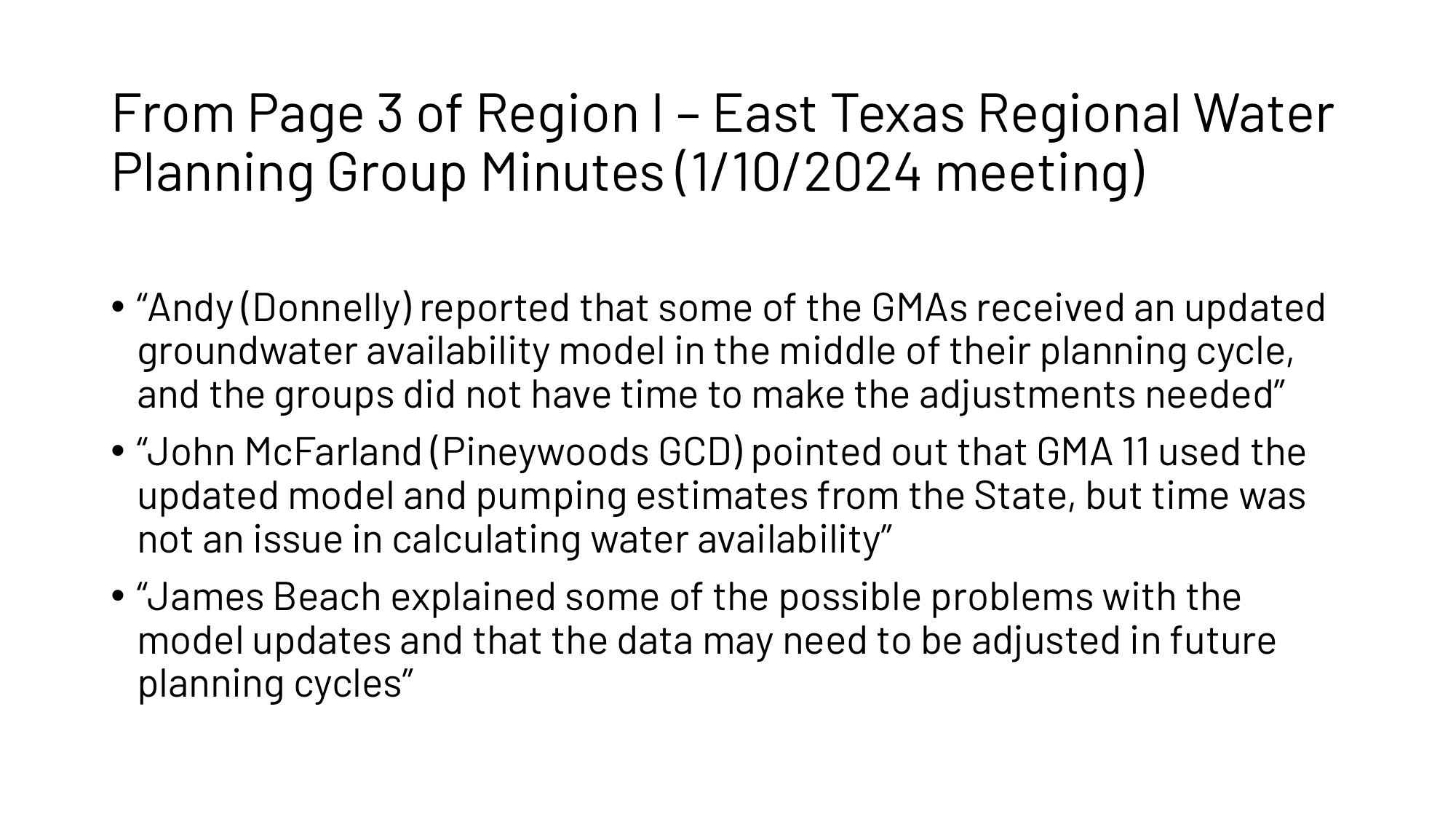

# From Page 3 of Region I – East Texas Regional Water Planning Group Minutes (1/10/2024 meeting)
“Andy (Donnelly) reported that some of the GMAs received an updated groundwater availability model in the middle of their planning cycle, and the groups did not have time to make the adjustments needed”
“John McFarland (Pineywoods GCD) pointed out that GMA 11 used the updated model and pumping estimates from the State, but time was not an issue in calculating water availability”
“James Beach explained some of the possible problems with the model updates and that the data may need to be adjusted in future planning cycles”